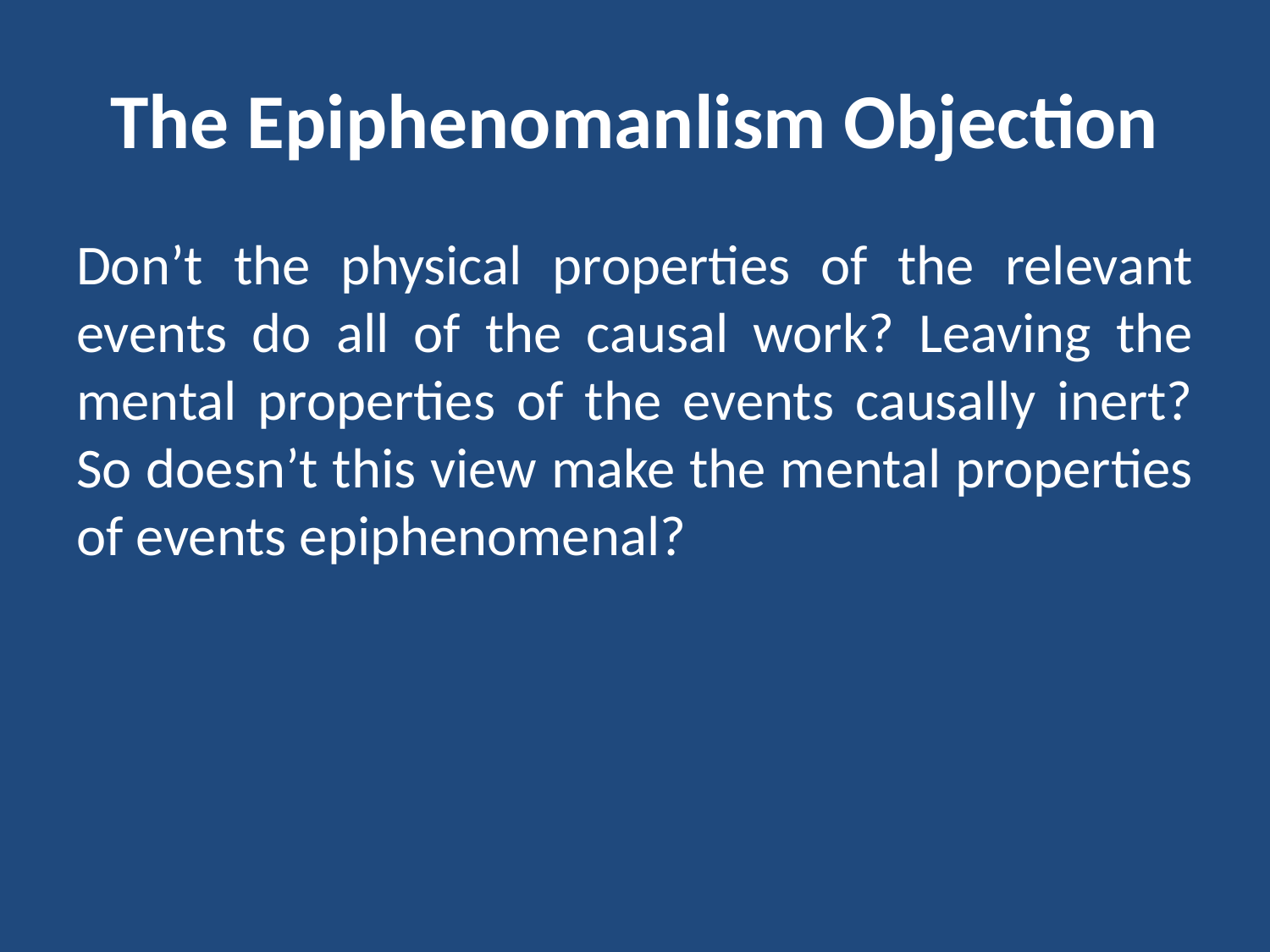

# The Epiphenomanlism Objection
Don’t the physical properties of the relevant events do all of the causal work? Leaving the mental properties of the events causally inert? So doesn’t this view make the mental properties of events epiphenomenal?